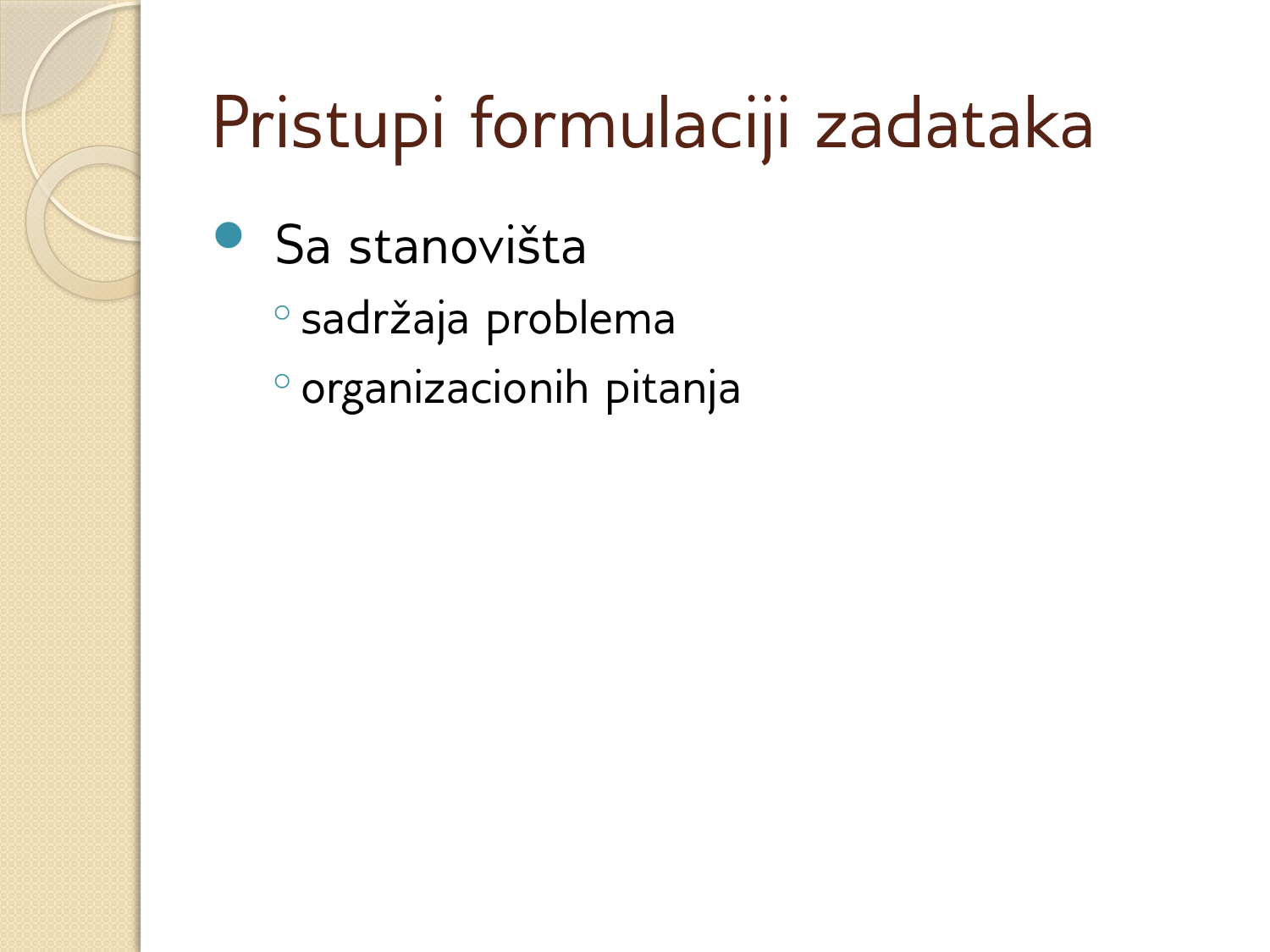

# Pristupi formulaciji zadataka
Sa stanovišta
sadržaja problema
organizacionih pitanja